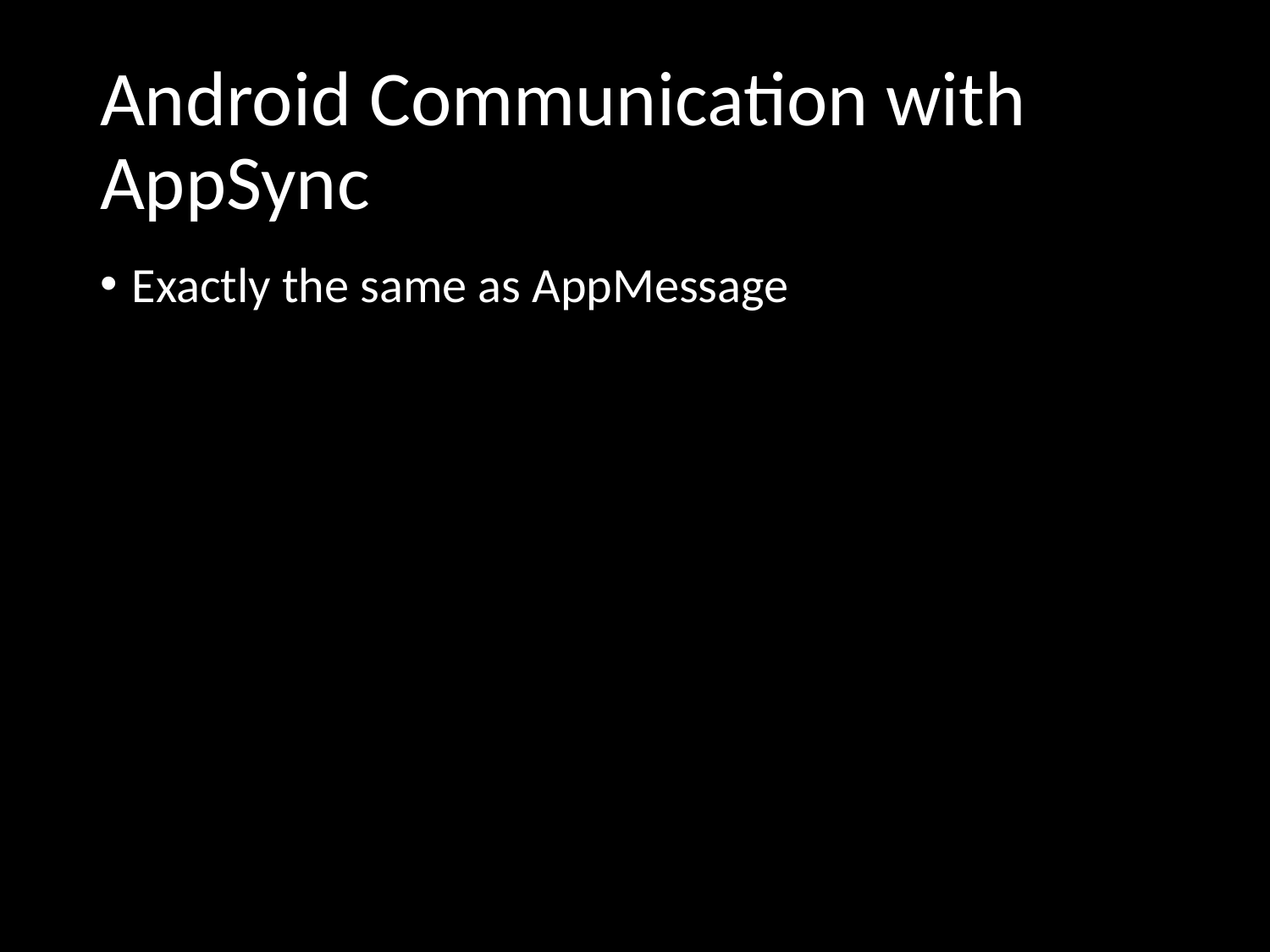

# Android Communication with AppSync
Exactly the same as AppMessage